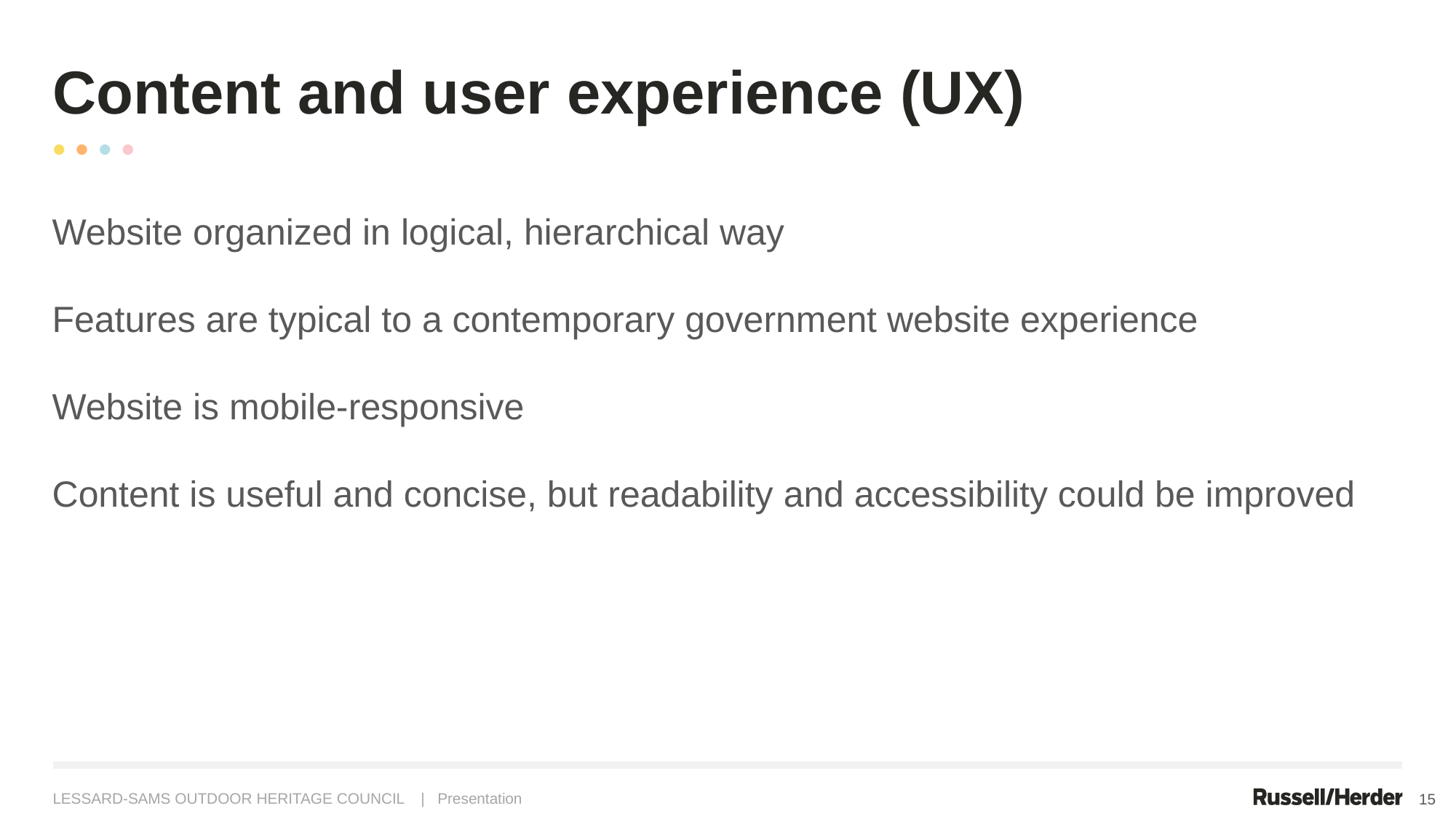

Content and user experience (UX)
• • • •
Website organized in logical, hierarchical way

Features are typical to a contemporary government website experience

Website is mobile-responsive

Content is useful and concise, but readability and accessibility could be improved